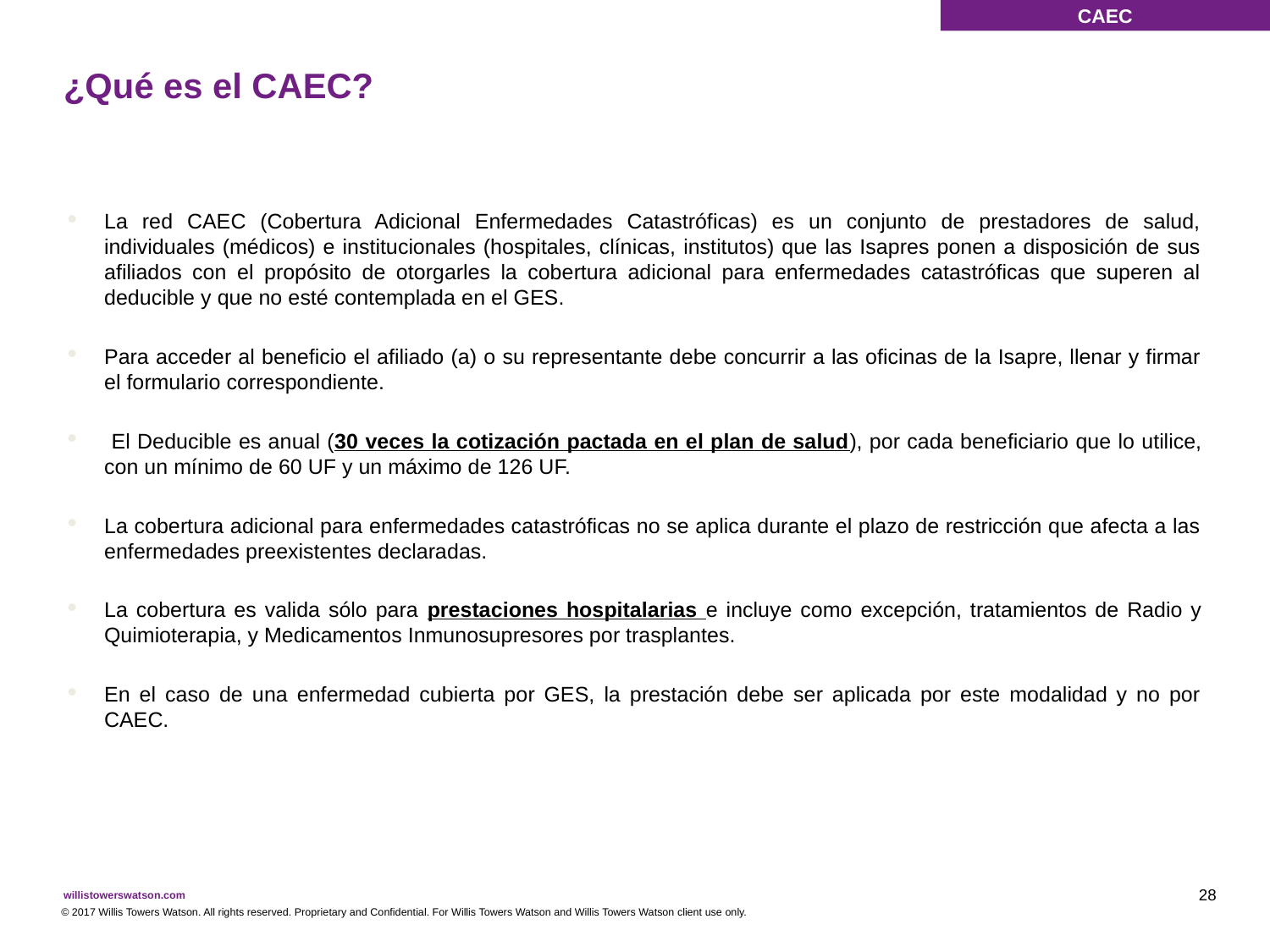

CAEC
# ¿Qué es el CAEC?
La red CAEC (Cobertura Adicional Enfermedades Catastróficas) es un conjunto de prestadores de salud, individuales (médicos) e institucionales (hospitales, clínicas, institutos) que las Isapres ponen a disposición de sus afiliados con el propósito de otorgarles la cobertura adicional para enfermedades catastróficas que superen al deducible y que no esté contemplada en el GES.

Para acceder al beneficio el afiliado (a) o su representante debe concurrir a las oficinas de la Isapre, llenar y firmar el formulario correspondiente.

 El Deducible es anual (30 veces la cotización pactada en el plan de salud), por cada beneficiario que lo utilice, con un mínimo de 60 UF y un máximo de 126 UF.

La cobertura adicional para enfermedades catastróficas no se aplica durante el plazo de restricción que afecta a las enfermedades preexistentes declaradas.

La cobertura es valida sólo para prestaciones hospitalarias e incluye como excepción, tratamientos de Radio y Quimioterapia, y Medicamentos Inmunosupresores por trasplantes.

En el caso de una enfermedad cubierta por GES, la prestación debe ser aplicada por este modalidad y no por CAEC.
28
© 2017 Willis Towers Watson. All rights reserved. Proprietary and Confidential. For Willis Towers Watson and Willis Towers Watson client use only.